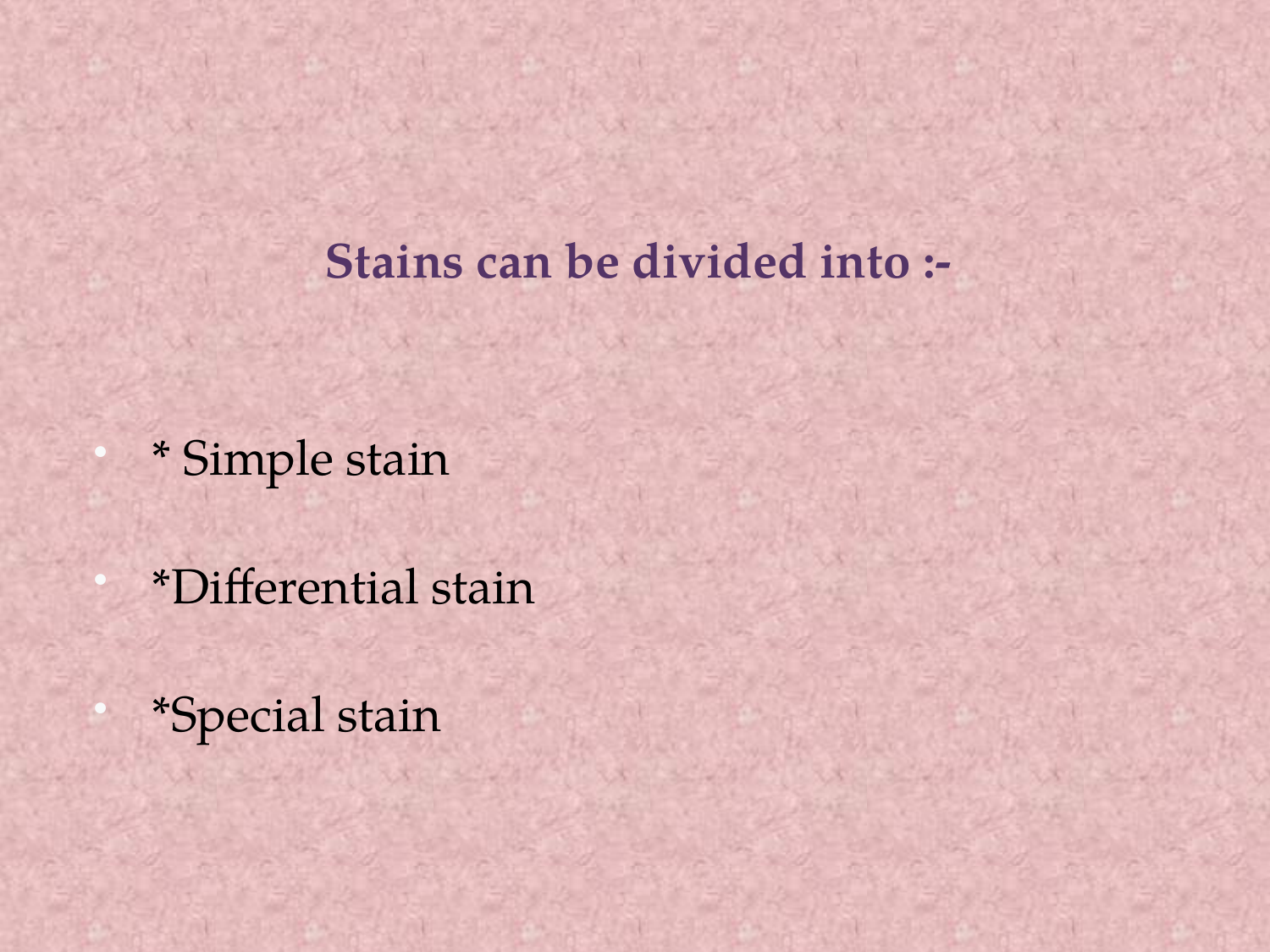

#
Stains can be divided into :-

* Simple stain
*Differential stain
*Special stain